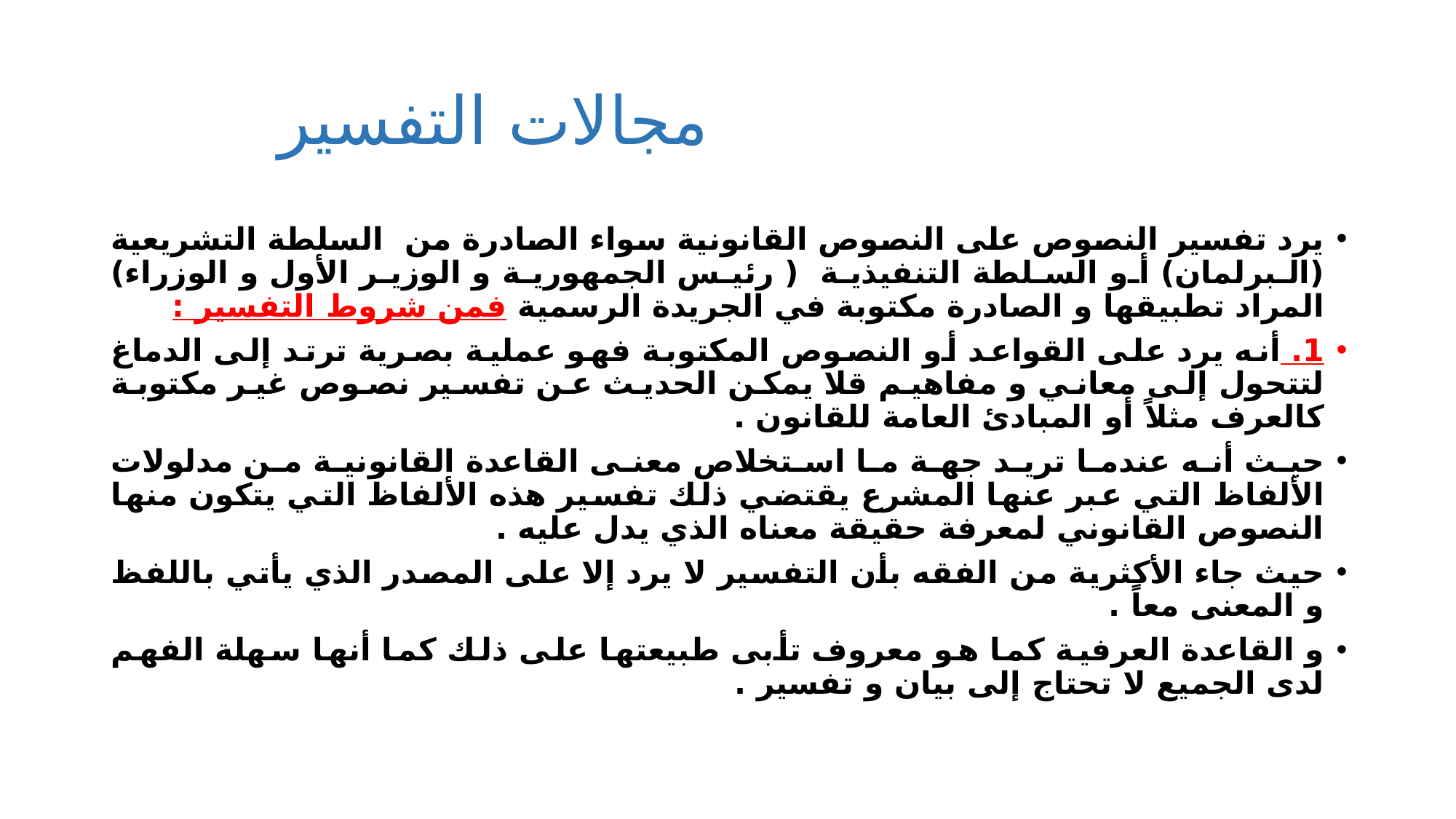

# مجالات التفسير
يرد تفسير النصوص على النصوص القانونية سواء الصادرة من  السلطة التشريعية (البرلمان) أو السلطة التنفيذية  ( رئيس الجمهورية و الوزير الأول و الوزراء) المراد تطبيقها و الصادرة مكتوبة في الجريدة الرسمية فمن شروط التفسير :
1. أنه يرد على القواعد أو النصوص المكتوبة فهو عملية بصرية ترتد إلى الدماغ لتتحول إلى معاني و مفاهيم قلا يمكن الحديث عن تفسير نصوص غير مكتوبة كالعرف مثلاً أو المبادئ العامة للقانون .
حيث أنه عندما تريد جهة ما استخلاص معنى القاعدة القانونية من مدلولات الألفاظ التي عبر عنها المشرع يقتضي ذلك تفسير هذه الألفاظ التي يتكون منها النصوص القانوني لمعرفة حقيقة معناه الذي يدل عليه .
حيث جاء الأكثرية من الفقه بأن التفسير لا يرد إلا على المصدر الذي يأتي باللفظ و المعنى معاً .
و القاعدة العرفية كما هو معروف تأبى طبيعتها على ذلك كما أنها سهلة الفهم لدى الجميع لا تحتاج إلى بيان و تفسير .